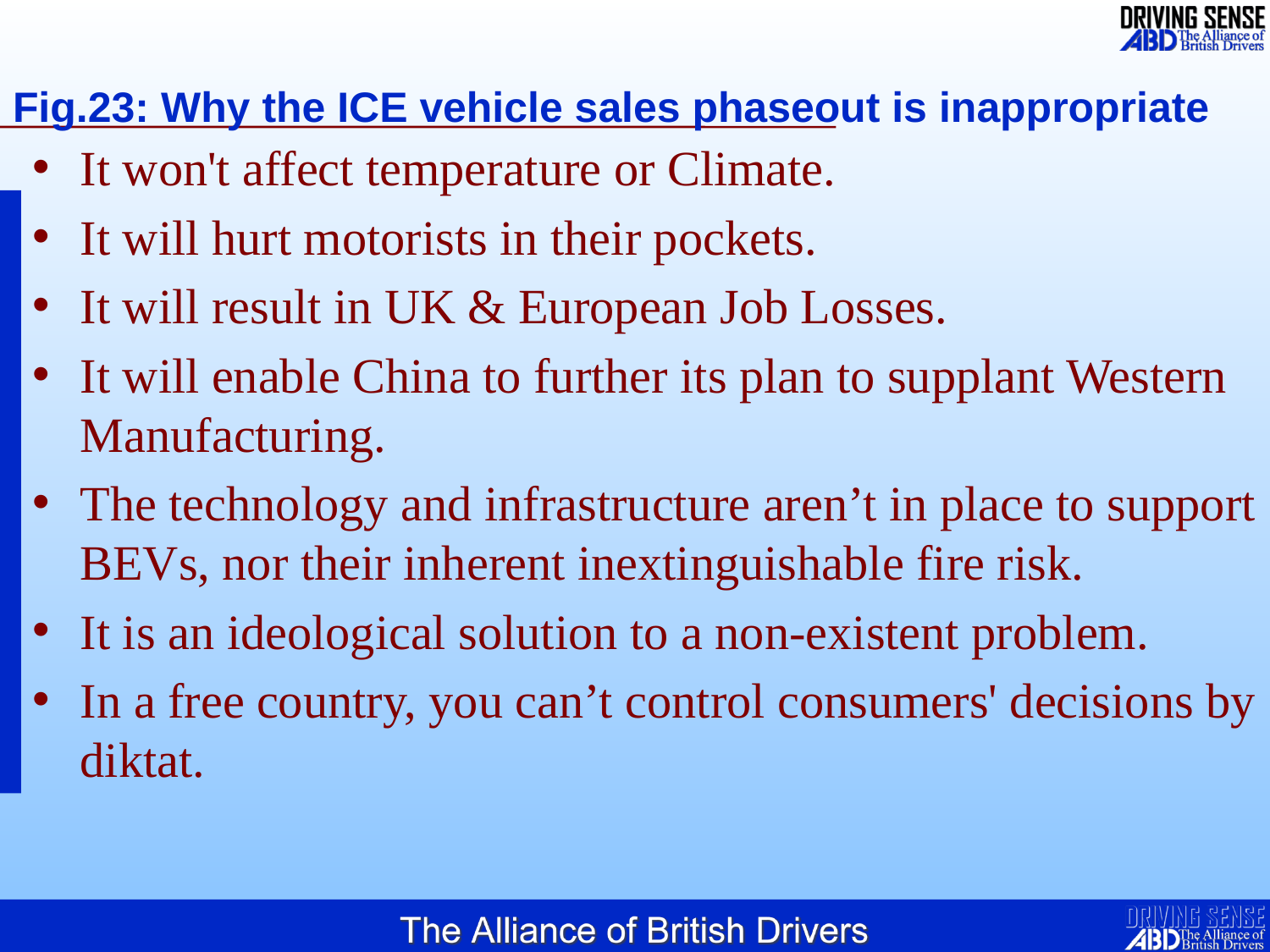

# Fig.23: Why the ICE vehicle sales phaseout is inappropriate
It won't affect temperature or Climate.
It will hurt motorists in their pockets.
It will result in UK & European Job Losses.
It will enable China to further its plan to supplant Western Manufacturing.
The technology and infrastructure aren’t in place to support BEVs, nor their inherent inextinguishable fire risk.
It is an ideological solution to a non-existent problem.
In a free country, you can’t control consumers' decisions by diktat.